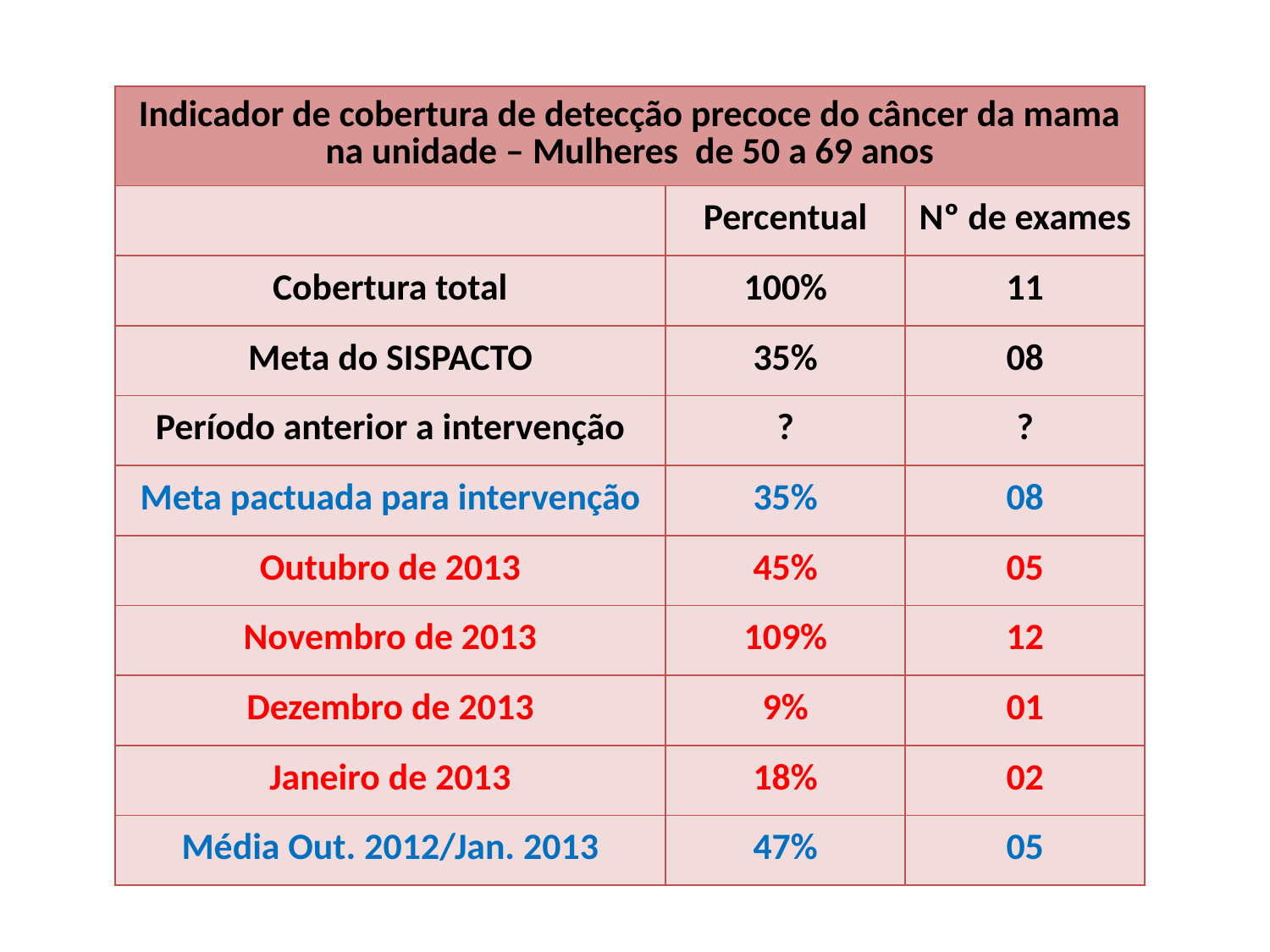

| Indicador de cobertura de detecção precoce do câncer da mama na unidade – Mulheres de 50 a 69 anos |  |  |
| --- | --- | --- |
|  | Percentual | Nº de exames |
| Cobertura total | 100% | 11 |
| Meta do SISPACTO | 35% | 08 |
| Período anterior a intervenção | ? | ? |
| Meta pactuada para intervenção | 35% | 08 |
| Outubro de 2013 | 45% | 05 |
| Novembro de 2013 | 109% | 12 |
| Dezembro de 2013 | 9% | 01 |
| Janeiro de 2013 | 18% | 02 |
| Média Out. 2012/Jan. 2013 | 47% | 05 |